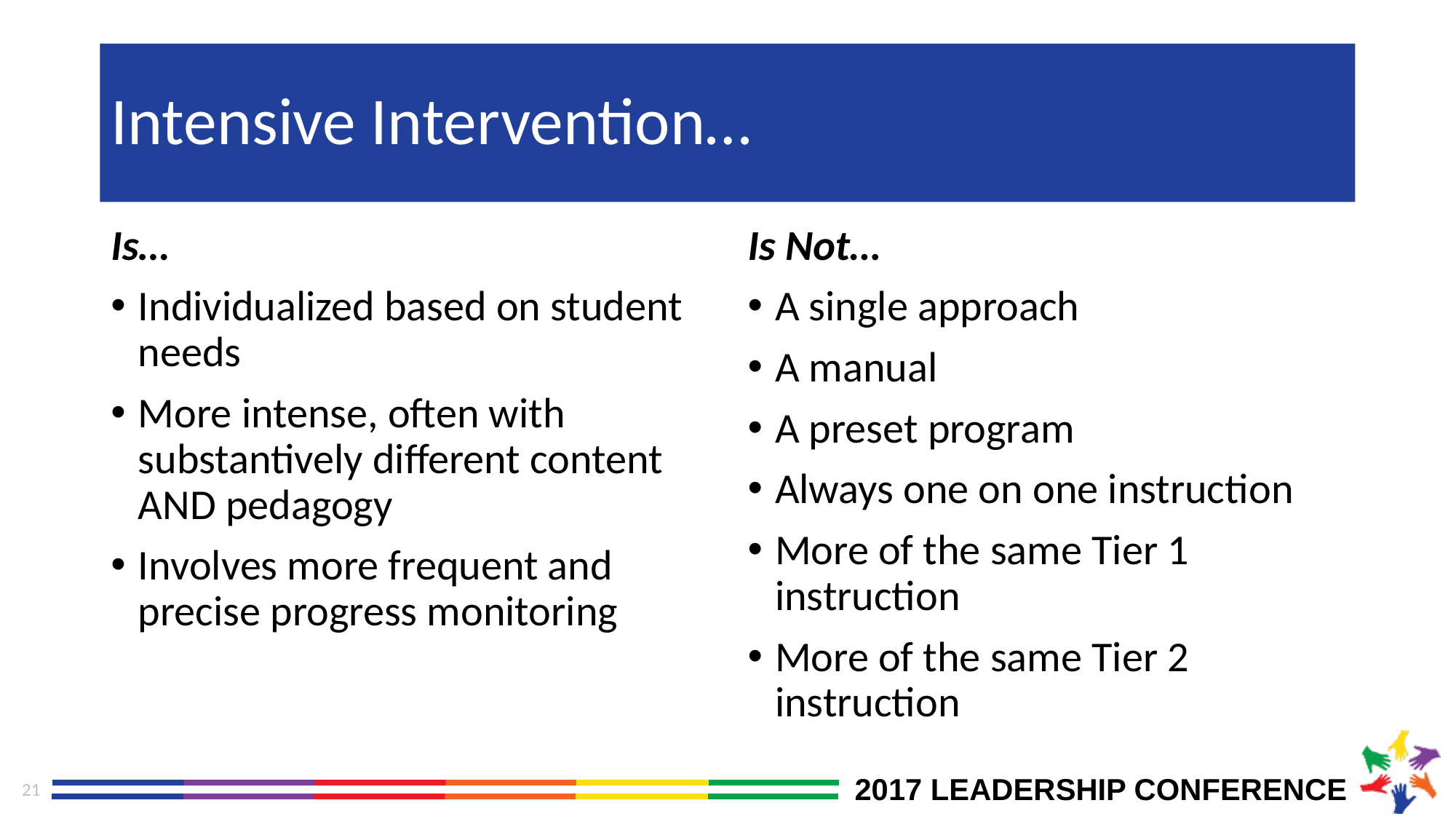

# Intensive Intervention…
Is…
Individualized based on student needs
More intense, often with substantively different content AND pedagogy
Involves more frequent and precise progress monitoring
Is Not…
A single approach
A manual
A preset program
Always one on one instruction
More of the same Tier 1  instruction
More of the same Tier 2  instruction

21